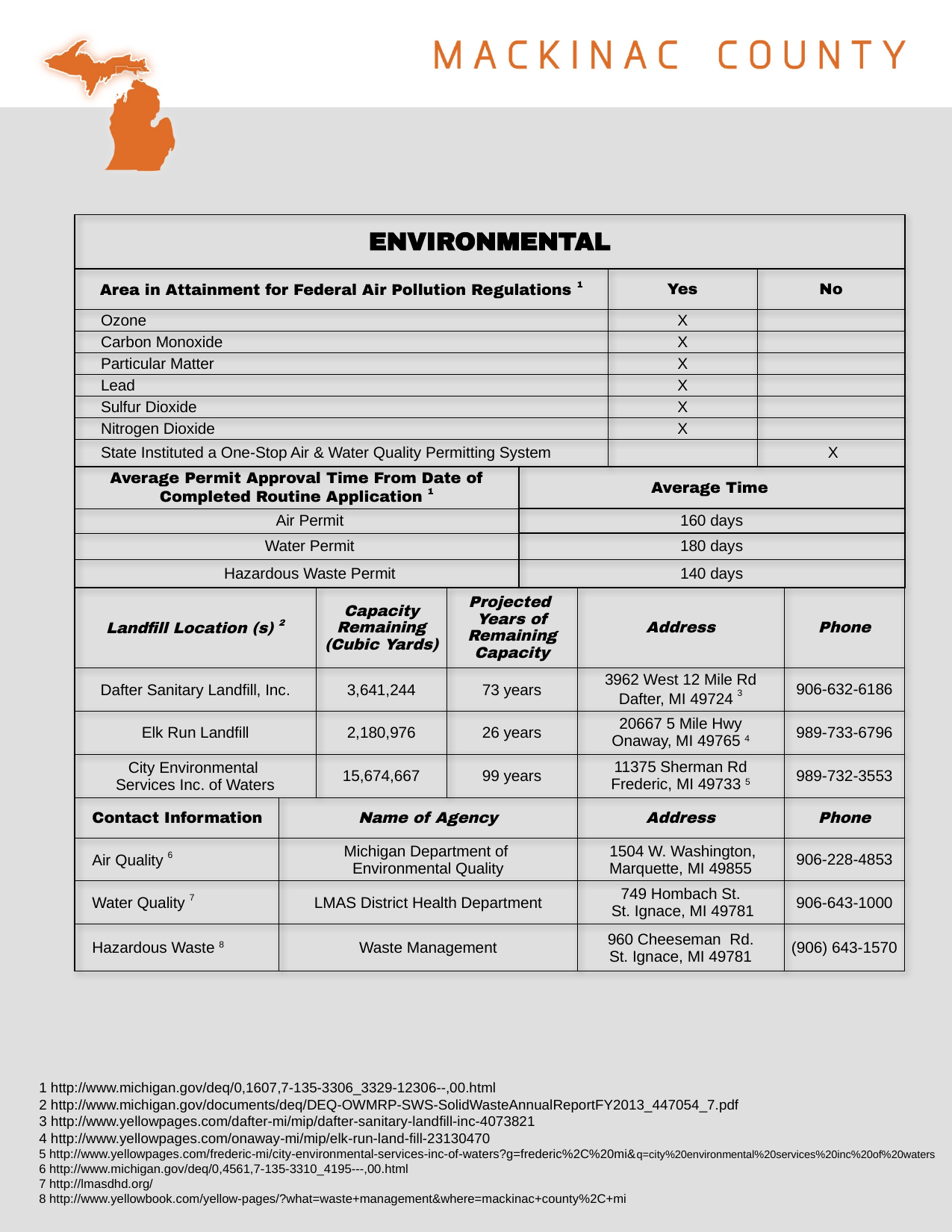

| ENVIRONMENTAL |  |  |  |  |  |  |  |  |
| --- | --- | --- | --- | --- | --- | --- | --- | --- |
| Area in Attainment for Federal Air Pollution Regulations 1 |  |  |  |  |  | Yes | No |  |
| Ozone |  |  |  |  |  | X |  |  |
| Carbon Monoxide |  |  |  |  |  | X |  |  |
| Particular Matter |  |  |  |  |  | X |  |  |
| Lead |  |  |  |  |  | X |  |  |
| Sulfur Dioxide |  |  |  |  |  | X |  |  |
| Nitrogen Dioxide |  |  |  |  |  | X |  |  |
| State Instituted a One-Stop Air & Water Quality Permitting System |  |  |  |  |  |  | X |  |
| Average Permit Approval Time From Date of Completed Routine Application 1 |  |  |  | Average Time |  |  |  |  |
| Air Permit |  |  |  | 160 days |  |  |  |  |
| Water Permit |  |  |  | 180 days |  |  |  |  |
| Hazardous Waste Permit |  |  |  | 140 days |  |  |  |  |
| Landfill Location (s) 2 |  | Capacity Remaining (Cubic Yards) | Projected Years of Remaining Capacity |  | Address |  |  | Phone |
| Dafter Sanitary Landfill, Inc. |  | 3,641,244 | 73 years |  | 3962 West 12 Mile Rd Dafter, MI 49724 3 |  |  | 906-632-6186 |
| Elk Run Landfill |  | 2,180,976 | 26 years |  | 20667 5 Mile Hwy Onaway, MI 49765 4 |  |  | 989-733-6796 |
| City Environmental Services Inc. of Waters |  | 15,674,667 | 99 years |  | 11375 Sherman Rd Frederic, MI 49733 5 |  |  | 989-732-3553 |
| Contact Information | Name of Agency |  |  |  | Address |  |  | Phone |
| Air Quality 6 | Michigan Department of Environmental Quality |  |  |  | 1504 W. Washington, Marquette, MI 49855 |  |  | 906-228-4853 |
| Water Quality 7 | LMAS District Health Department |  |  |  | 749 Hombach St. St. Ignace, MI 49781 |  |  | 906-643-1000 |
| Hazardous Waste 8 | Waste Management |  |  |  | 960 Cheeseman Rd. St. Ignace, MI 49781 |  |  | (906) 643-1570 |
1 http://www.michigan.gov/deq/0,1607,7-135-3306_3329-12306--,00.html
2 http://www.michigan.gov/documents/deq/DEQ-OWMRP-SWS-SolidWasteAnnualReportFY2013_447054_7.pdf
3 http://www.yellowpages.com/dafter-mi/mip/dafter-sanitary-landfill-inc-4073821
4 http://www.yellowpages.com/onaway-mi/mip/elk-run-land-fill-23130470
5 http://www.yellowpages.com/frederic-mi/city-environmental-services-inc-of-waters?g=frederic%2C%20mi&q=city%20environmental%20services%20inc%20of%20waters
6 http://www.michigan.gov/deq/0,4561,7-135-3310_4195---,00.html
7 http://lmasdhd.org/
8 http://www.yellowbook.com/yellow-pages/?what=waste+management&where=mackinac+county%2C+mi